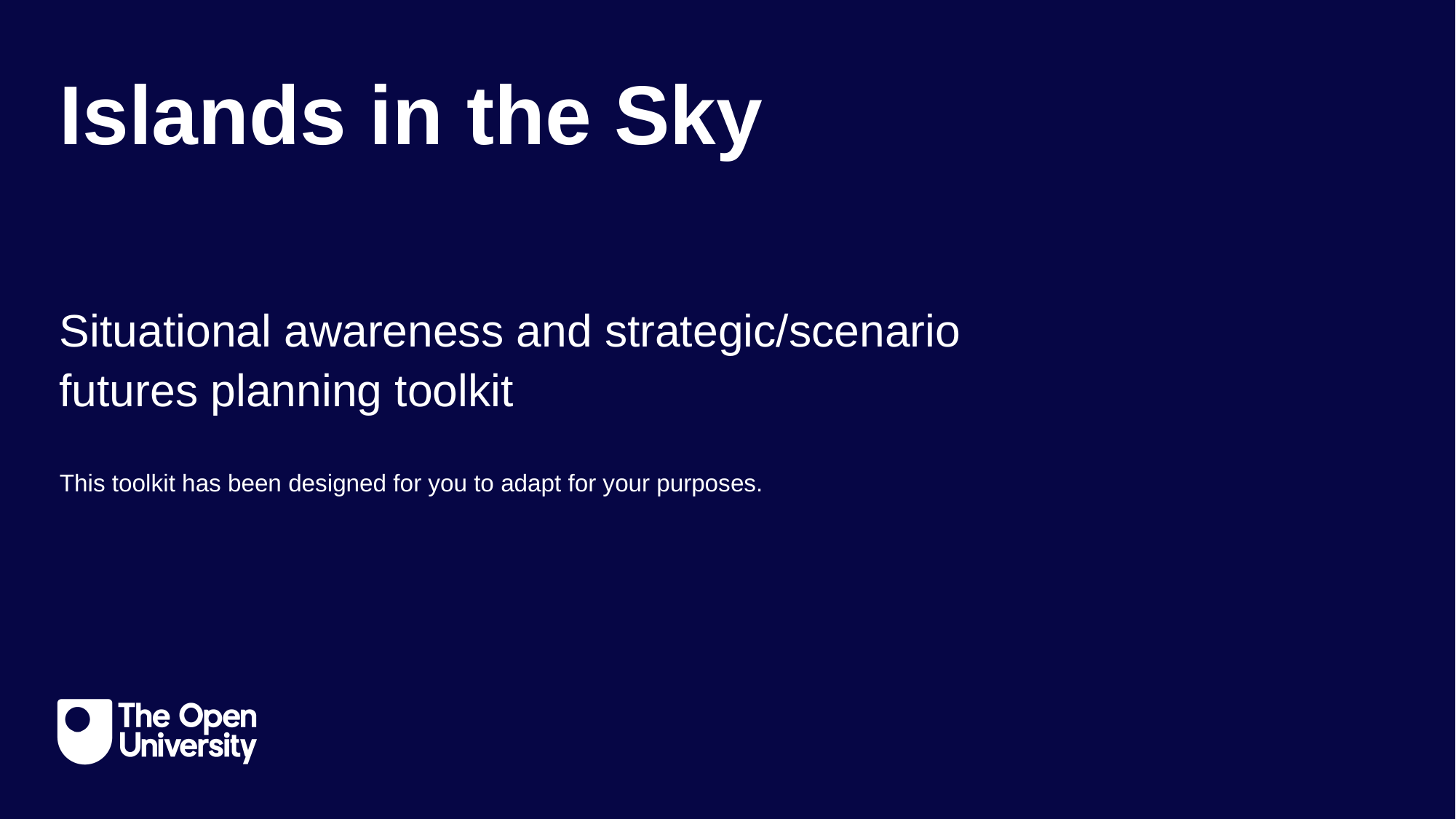

Islands in the Sky
Situational awareness and strategic/scenario
futures planning toolkit
This toolkit has been designed for you to adapt for your purposes.